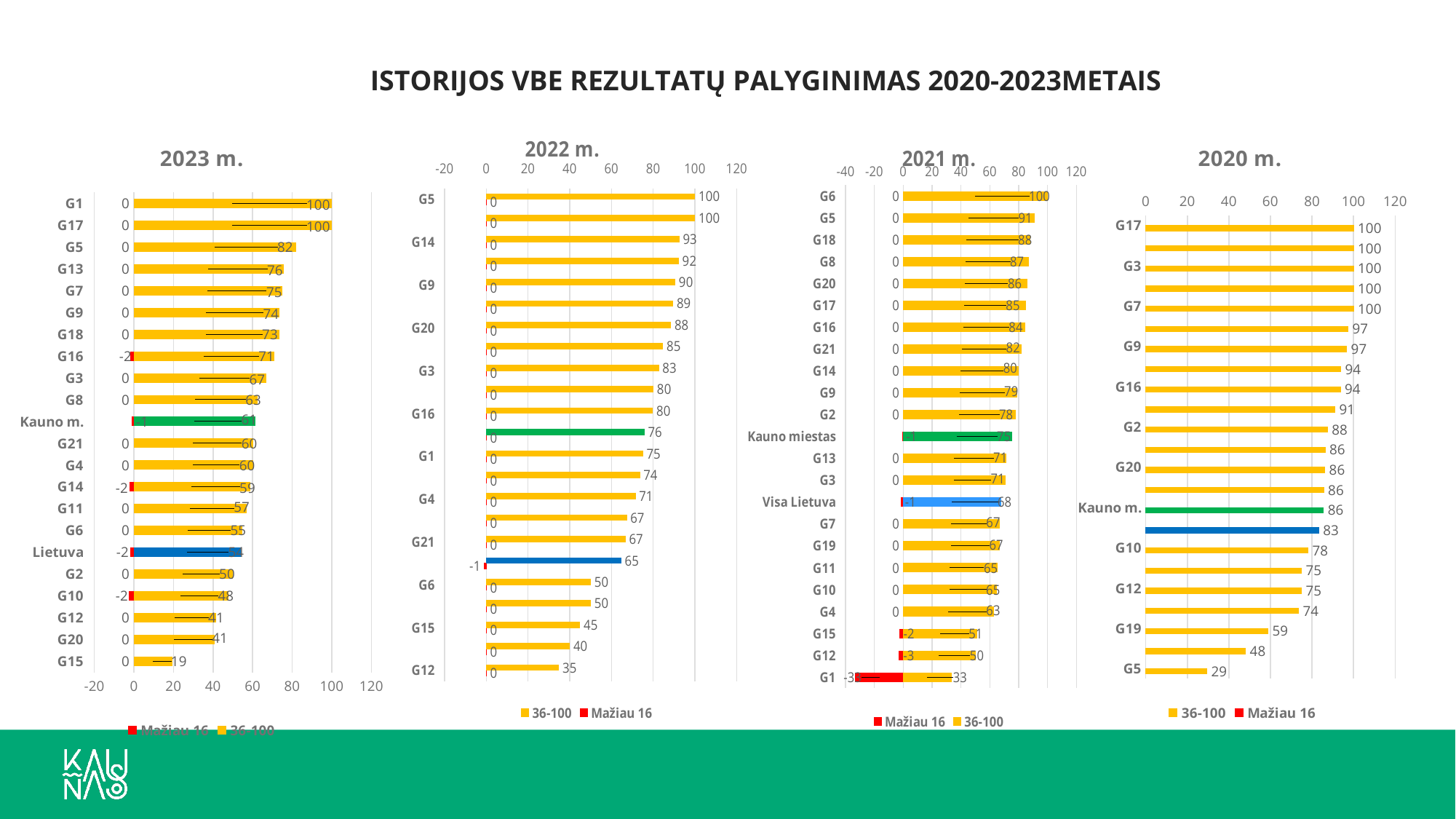

ISTORIJOS VBE REZULTATŲ PALYGINIMAS 2020-2023METAIS

### Chart: 2021 m.

| Category | Mažiau 16 | 36-100 |
|---|---|---|
| G6 | 0.0 | 100.0 |
| G5 | 0.0 | 90.89999999999999 |
| G18 | 0.0 | 88.0 |
| G8 | 0.0 | 86.7 |
| G20 | 0.0 | 85.69999999999999 |
| G17 | 0.0 | 84.7 |
| G16 | 0.0 | 84.2 |
| G21 | 0.0 | 81.8 |
| G14 | 0.0 | 79.7 |
| G9 | 0.0 | 78.5 |
| G2 | 0.0 | 77.8 |
| Kauno miestas | -0.512820512820513 | 75.0 |
| G13 | 0.0 | 71.10000000000001 |
| G3 | 0.0 | 70.9 |
| Visa Lietuva | -1.19270010058917 | 67.5 |
| G7 | 0.0 | 66.7 |
| G19 | 0.0 | 66.6 |
| G11 | 0.0 | 65.0 |
| G10 | 0.0 | 64.5 |
| G4 | 0.0 | 62.5 |
| G15 | -2.4390243902439 | 51.2 |
| G12 | -2.63157894736842 | 50.0 |
| G1 | -33.3333333333333 | 33.3 |

### Chart: 2020 m.

| Category | Mažiau 16 | 36-100 |
|---|---|---|
| G17 | None | 100.0 |
| G1 | None | 100.0 |
| G3 | None | 100.0 |
| G4 | None | 100.0 |
| G7 | None | 100.0 |
| G18 | None | 97.3913043478261 |
| G9 | None | 96.66666666666667 |
| G13 | None | 93.87755102040816 |
| G16 | None | 93.68421052631578 |
| G14 | None | 91.07142857142857 |
| G2 | None | 87.5 |
| G8 | None | 86.36363636363636 |
| G20 | None | 86.20689655172414 |
| G21 | None | 85.71428571428571 |
| Kauno m. | None | 85.53999999999999 |
| Visa Lietuva | None | 83.25999999999999 |
| G10 | None | 78.125 |
| G6 | None | 75.0 |
| G12 | None | 75.0 |
| G11 | None | 73.58490566037736 |
| G19 | None | 58.8235294117647 |
| G15 | None | 48.0 |
| G5 | None | 29.41176470588235 |

### Chart: 2023 m.

| Category | Mažiau 16 | 36-100 |
|---|---|---|
| G15 | 0.0 | 19.35483870967742 |
| G20 | 0.0 | 40.625 |
| G12 | 0.0 | 41.46341463414634 |
| G10 | -2.27272727272727 | 47.72727272727273 |
| G2 | 0.0 | 50.0 |
| Lietuva | -1.52 | 53.82 |
| G6 | 0.0 | 54.54545454545455 |
| G11 | 0.0 | 56.75675675675676 |
| G14 | -2.17391304347827 | 58.69565217391305 |
| G4 | 0.0 | 60.0 |
| G21 | 0.0 | 60.0 |
| Kauno m. | -1.08 | 61.35 |
| G8 | 0.0 | 62.5 |
| G3 | 0.0 | 66.66666666666667 |
| G16 | -1.72413793103448 | 70.6896551724138 |
| G18 | 0.0 | 73.33333333333333 |
| G9 | 0.0 | 73.52941176470588 |
| G7 | 0.0 | 75.0 |
| G13 | 0.0 | 75.70093457943925 |
| G5 | 0.0 | 81.81818181818181 |
| G17 | 0.0 | 100.0 |
| G1 | 0.0 | 100.0 |

### Chart: 2022 m.

| Category | Mažiau 16 | 36-100 |
|---|---|---|
| G12 | 0.0 | 34.78260869565217 |
| G2 | 0.0 | 40.0 |
| G15 | 0.0 | 44.82758620689655 |
| G19 | 0.0 | 50.0 |
| G6 | 0.0 | 50.0 |
| Lietuva  | -0.82063305978898 | 64.51 |
| G21 | 0.0 | 66.66666666666667 |
| G11 | 0.0 | 67.3076923076923 |
| G4 | 0.0 | 71.42857142857143 |
| G10 | 0.0 | 73.52941176470588 |
| G1 | 0.0 | 75.0 |
| Kauno m. | 0.0 | 75.71 |
| G16 | 0.0 | 79.6875 |
| G19 | 0.0 | 80.0 |
| G3 | 0.0 | 82.6086956521739 |
| G8 | 0.0 | 84.61538461538461 |
| G20 | 0.0 | 88.46153846153847 |
| G18 | 0.0 | 89.47368421052632 |
| G9 | 0.0 | 90.47619047619047 |
| G13 | 0.0 | 92.15686274509804 |
| G14 | 0.0 | 92.5 |
| G17 | 0.0 | 100.0 |
| G5 | 0.0 | 100.0 |